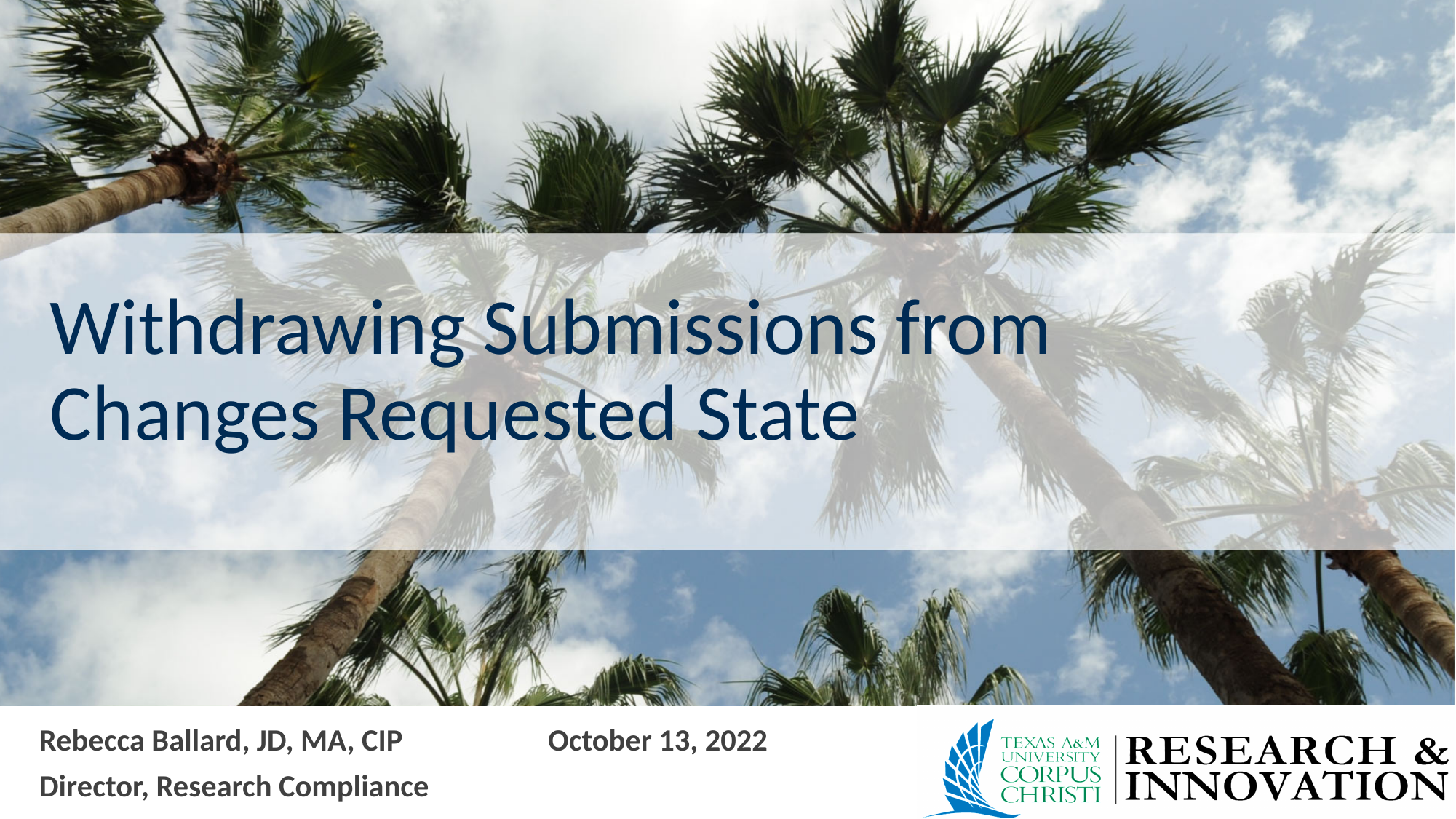

# Withdrawing Submissions from Changes Requested State
Rebecca Ballard, JD, MA, CIP                     October 13, 2022
Director, Research Compliance